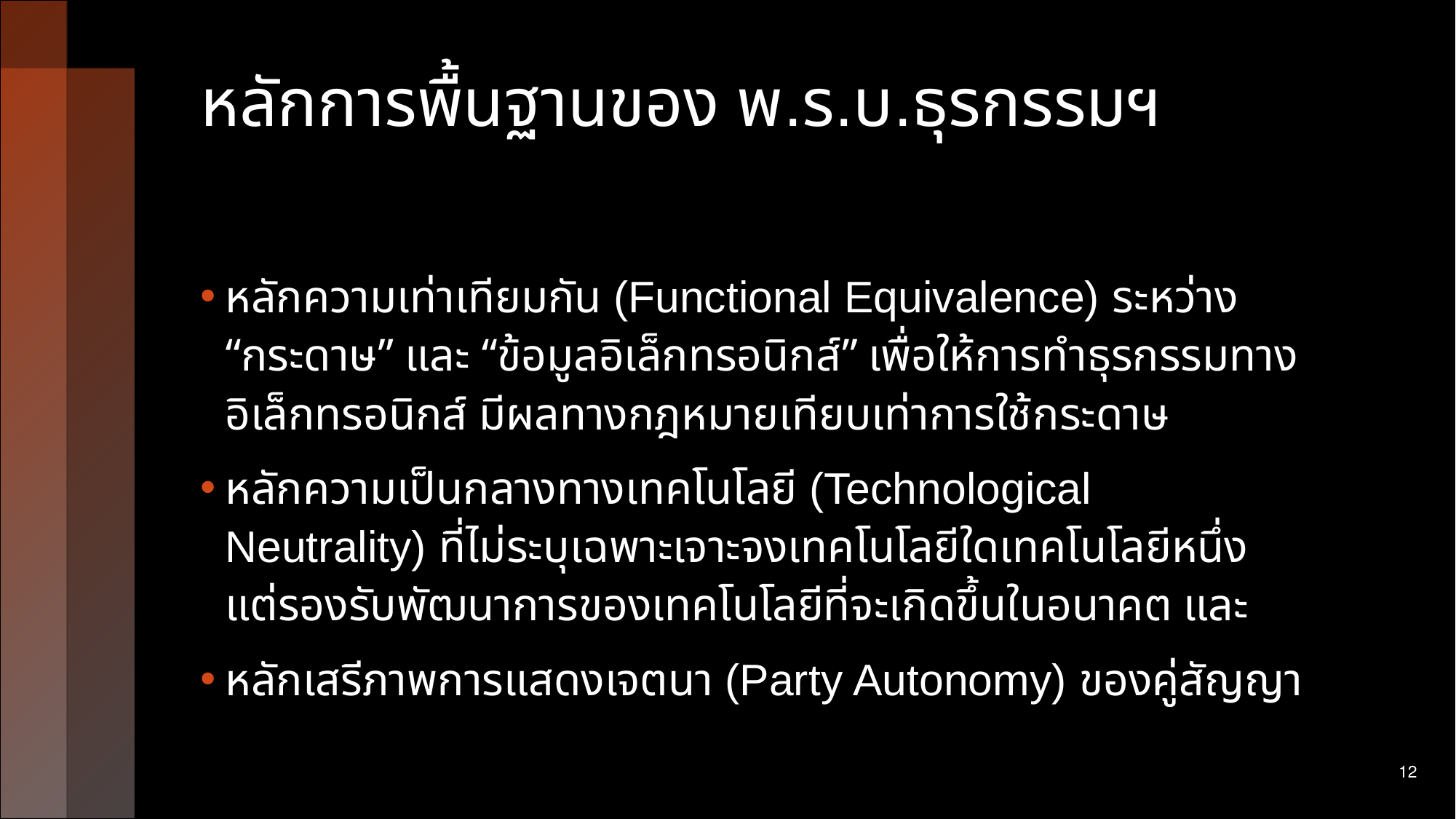

# หลักการพื้นฐานของ พ.ร.บ.ธุรกรรมฯ
หลักความเท่าเทียมกัน (Functional Equivalence) ระหว่าง “กระดาษ” และ “ข้อมูลอิเล็กทรอนิกส์” เพื่อให้การทำธุรกรรมทางอิเล็กทรอนิกส์ มีผลทางกฎหมายเทียบเท่าการใช้กระดาษ
หลักความเป็นกลางทางเทคโนโลยี (Technological Neutrality) ที่ไม่ระบุเฉพาะเจาะจงเทคโนโลยีใดเทคโนโลยีหนึ่ง แต่รองรับพัฒนาการของเทคโนโลยีที่จะเกิดขึ้นในอนาคต และ
หลักเสรีภาพการแสดงเจตนา (Party Autonomy) ของคู่สัญญา

12